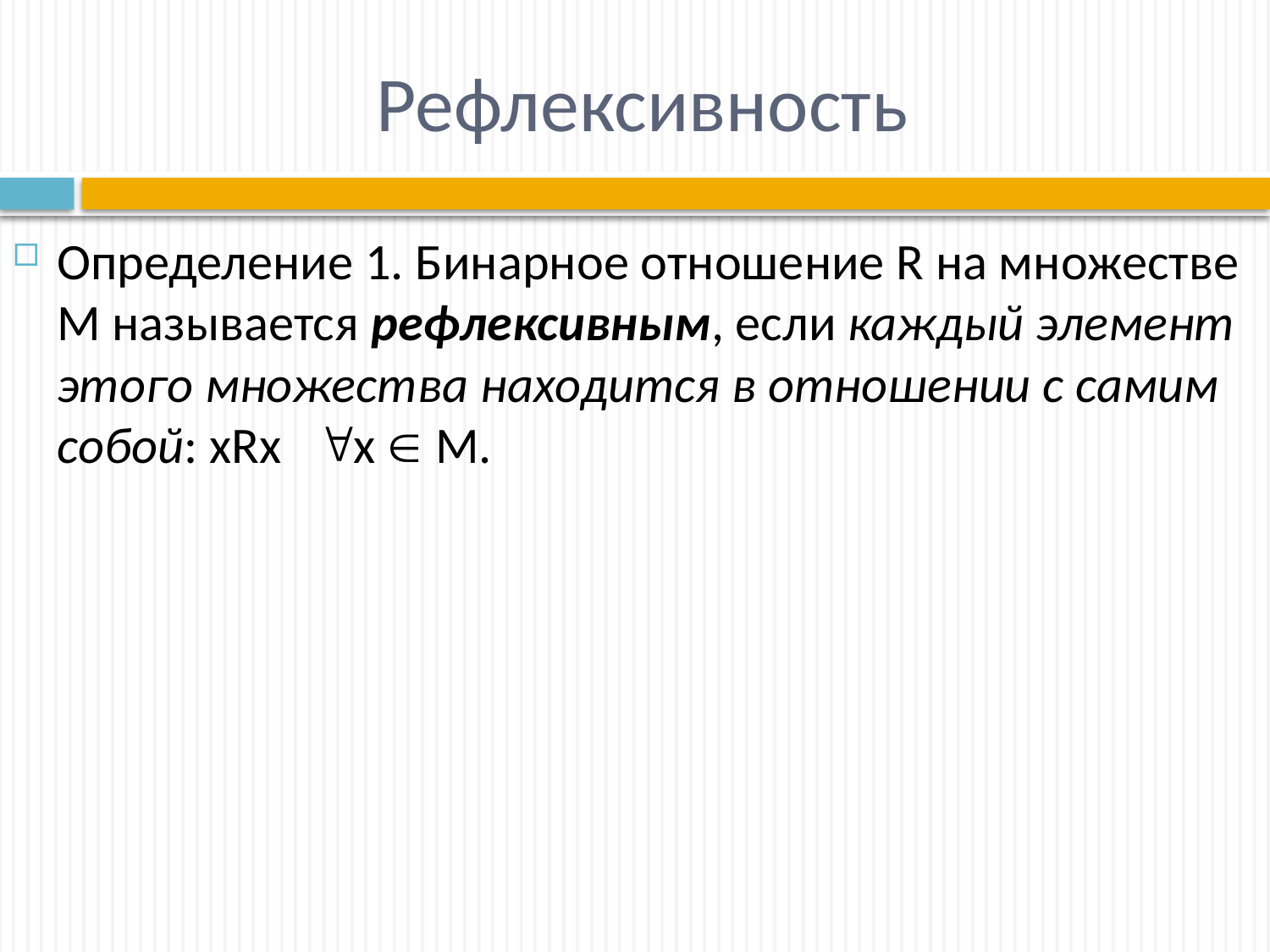

# Рефлексивность
Определение 1. Бинарное отношение R на множестве М называется рефлексивным, если каждый элемент этого множества находится в отношении с самим собой: xRx   ∀х ∈ М.